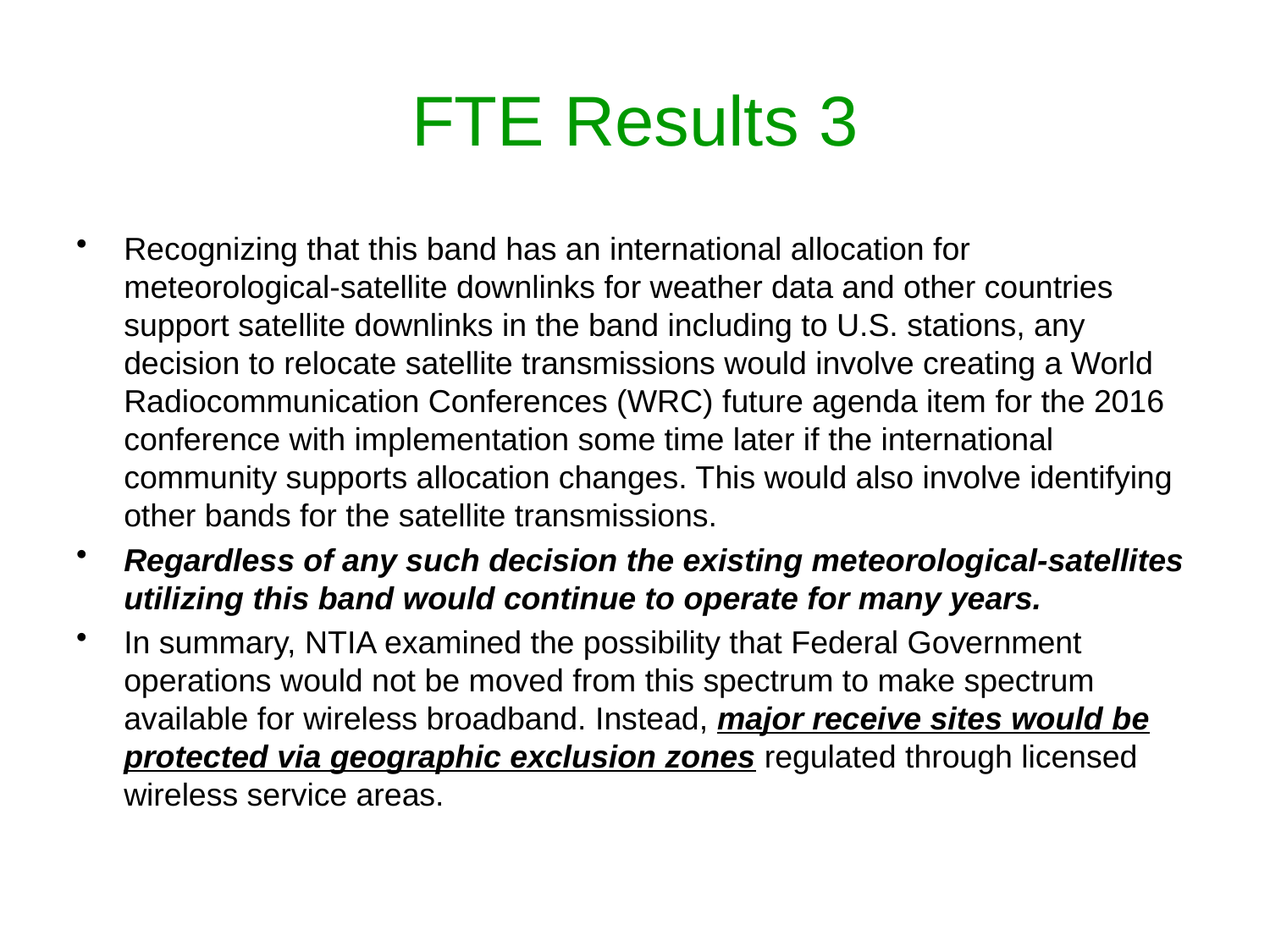

# FTE Results 3
Recognizing that this band has an international allocation for meteorological-satellite downlinks for weather data and other countries support satellite downlinks in the band including to U.S. stations, any decision to relocate satellite transmissions would involve creating a World Radiocommunication Conferences (WRC) future agenda item for the 2016 conference with implementation some time later if the international community supports allocation changes. This would also involve identifying other bands for the satellite transmissions.
Regardless of any such decision the existing meteorological-satellites utilizing this band would continue to operate for many years.
In summary, NTIA examined the possibility that Federal Government operations would not be moved from this spectrum to make spectrum available for wireless broadband. Instead, major receive sites would be protected via geographic exclusion zones regulated through licensed wireless service areas.